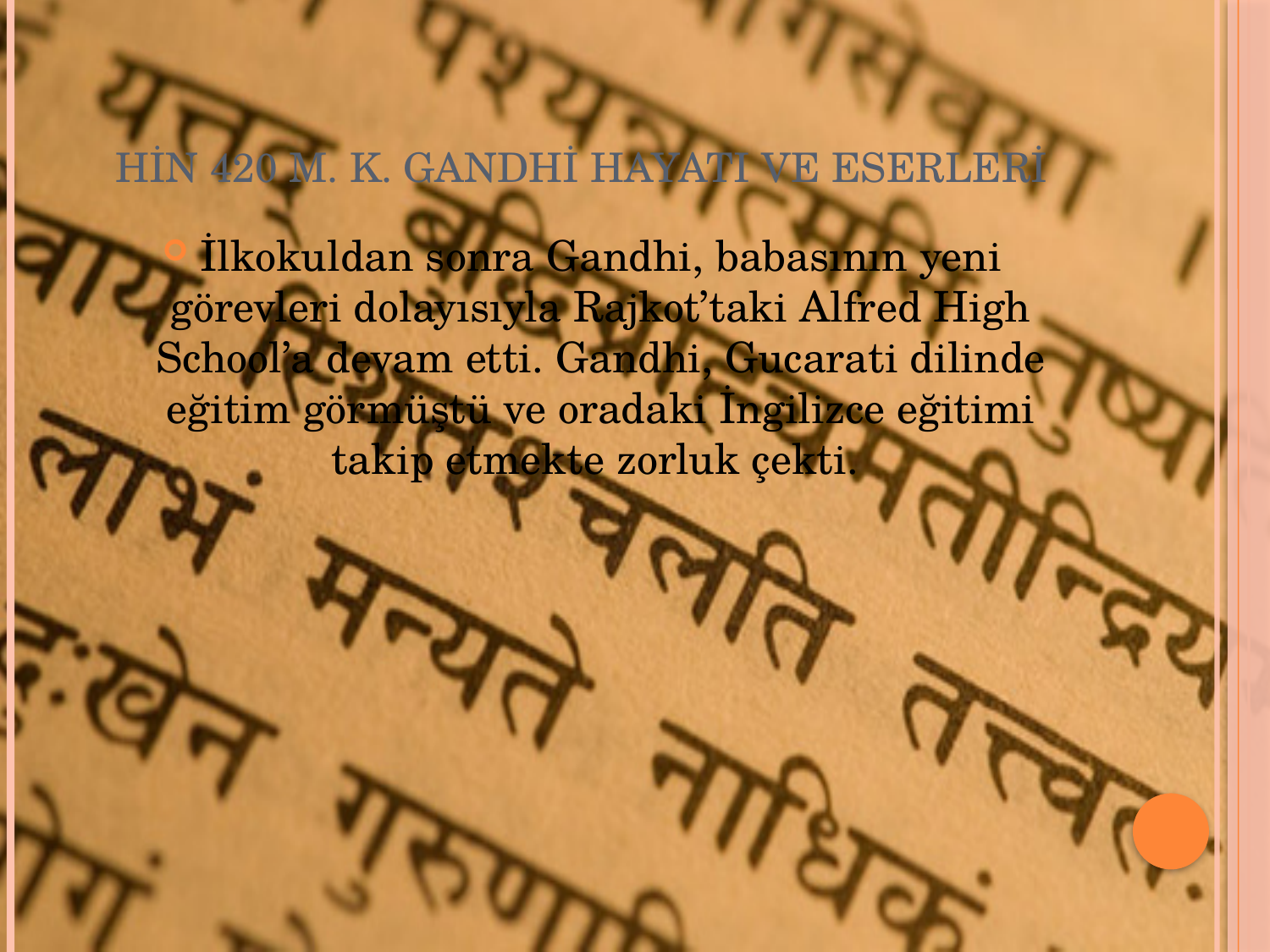

# HİN 420 M. K. GANDHİ HAYATI VE ESERLERİ
İlkokuldan sonra Gandhi, babasının yeni görevleri dolayısıyla Rajkot’taki Alfred High School’a devam etti. Gandhi, Gucarati dilinde eğitim görmüştü ve oradaki İngilizce eğitimi takip etmekte zorluk çekti.